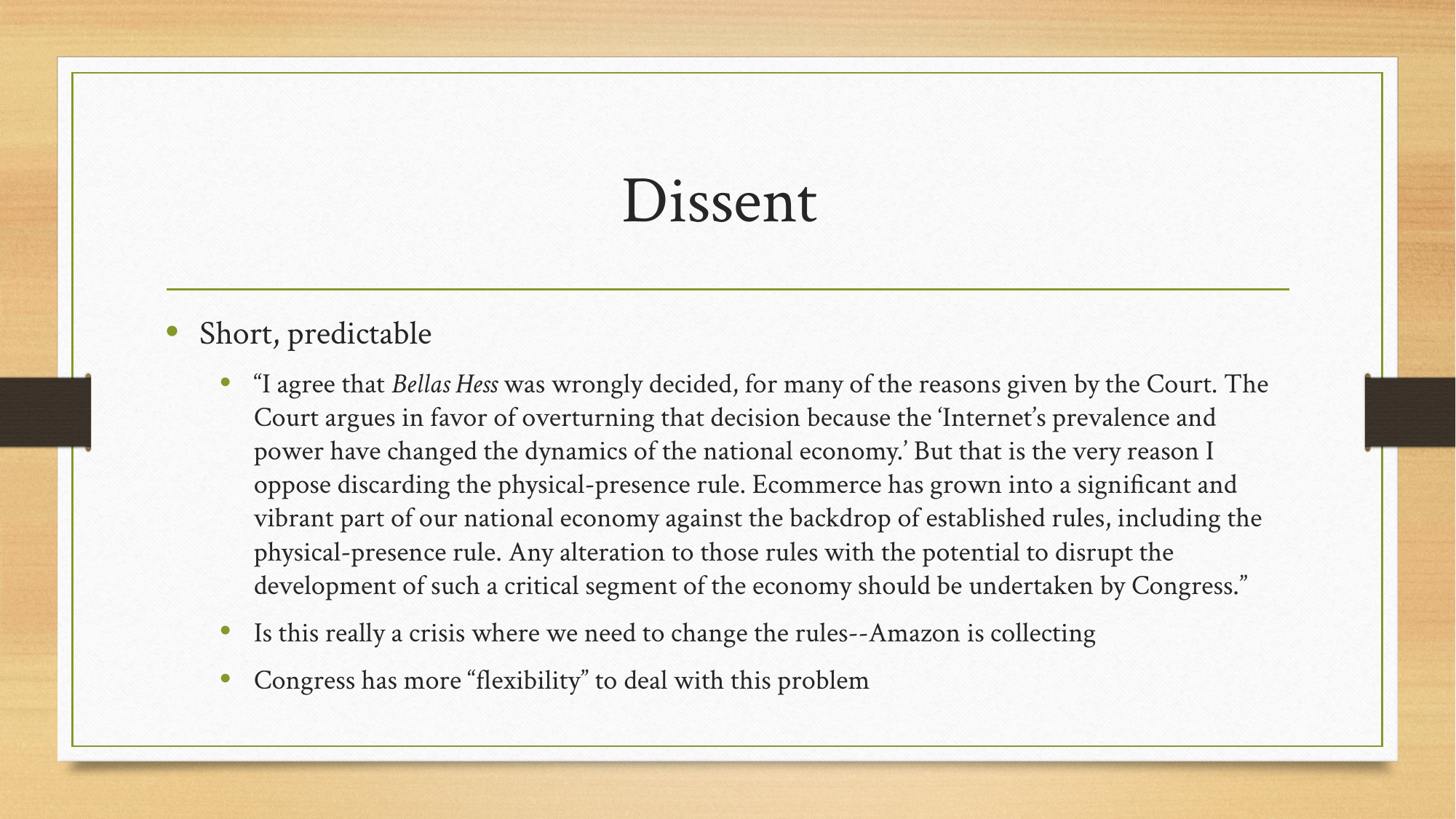

# Dissent
Short, predictable
“I agree that Bellas Hess was wrongly decided, for many of the reasons given by the Court. The Court argues in favor of overturning that decision because the ‘Internet’s prevalence and power have changed the dynamics of the national economy.’ But that is the very reason I oppose discarding the physical-presence rule. Ecommerce has grown into a significant and vibrant part of our national economy against the backdrop of established rules, including the physical-presence rule. Any alteration to those rules with the potential to disrupt the development of such a critical segment of the economy should be undertaken by Congress.”
Is this really a crisis where we need to change the rules--Amazon is collecting
Congress has more “flexibility” to deal with this problem